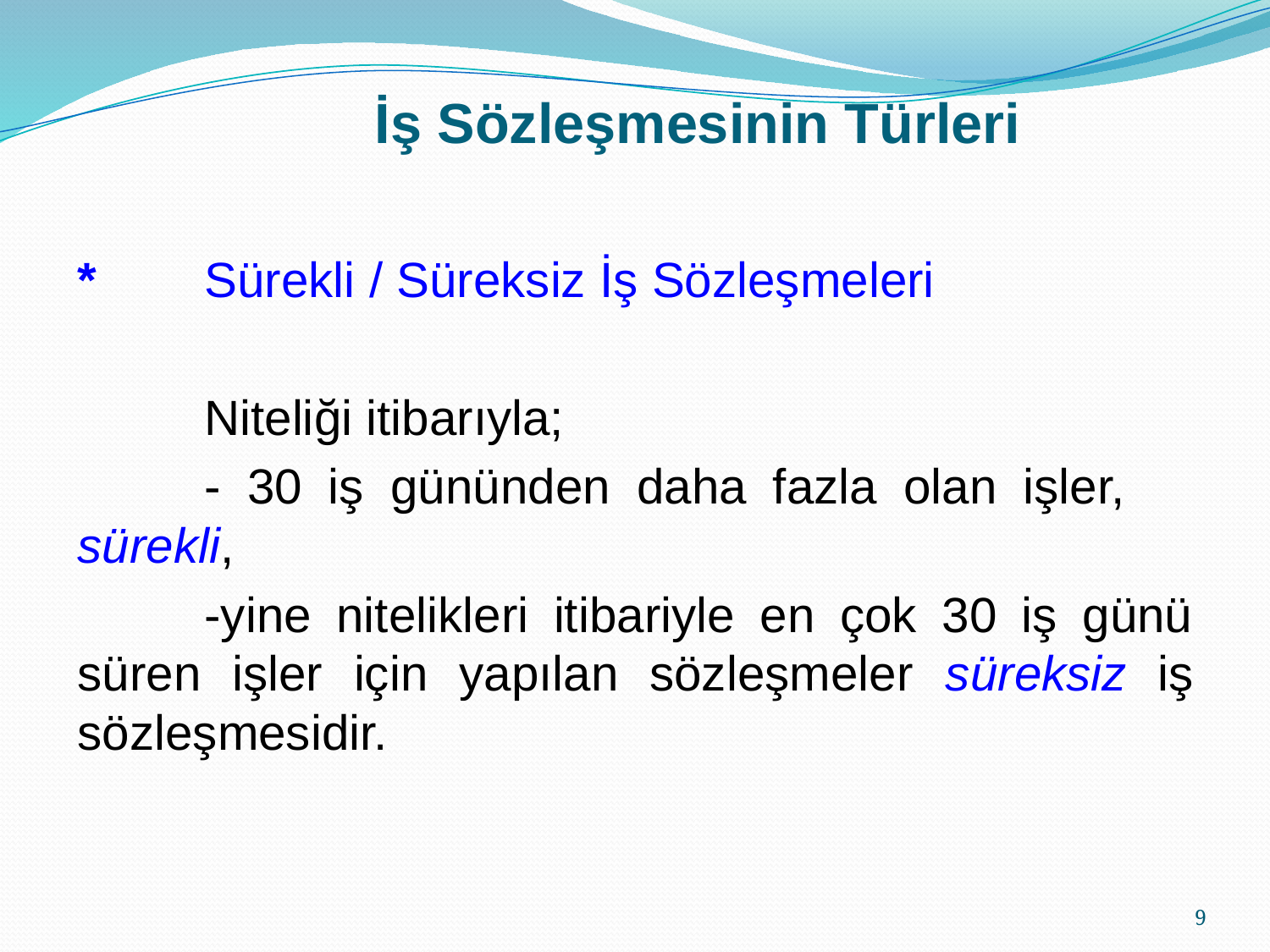

# İş Sözleşmesinin Türleri
*	Sürekli / Süreksiz İş Sözleşmeleri

	Niteliği itibarıyla;
	- 30 iş gününden daha fazla olan işler, 	sürekli,
	-yine nitelikleri itibariyle en çok 30 iş günü süren işler için yapılan sözleşmeler süreksiz iş sözleşmesidir.

9